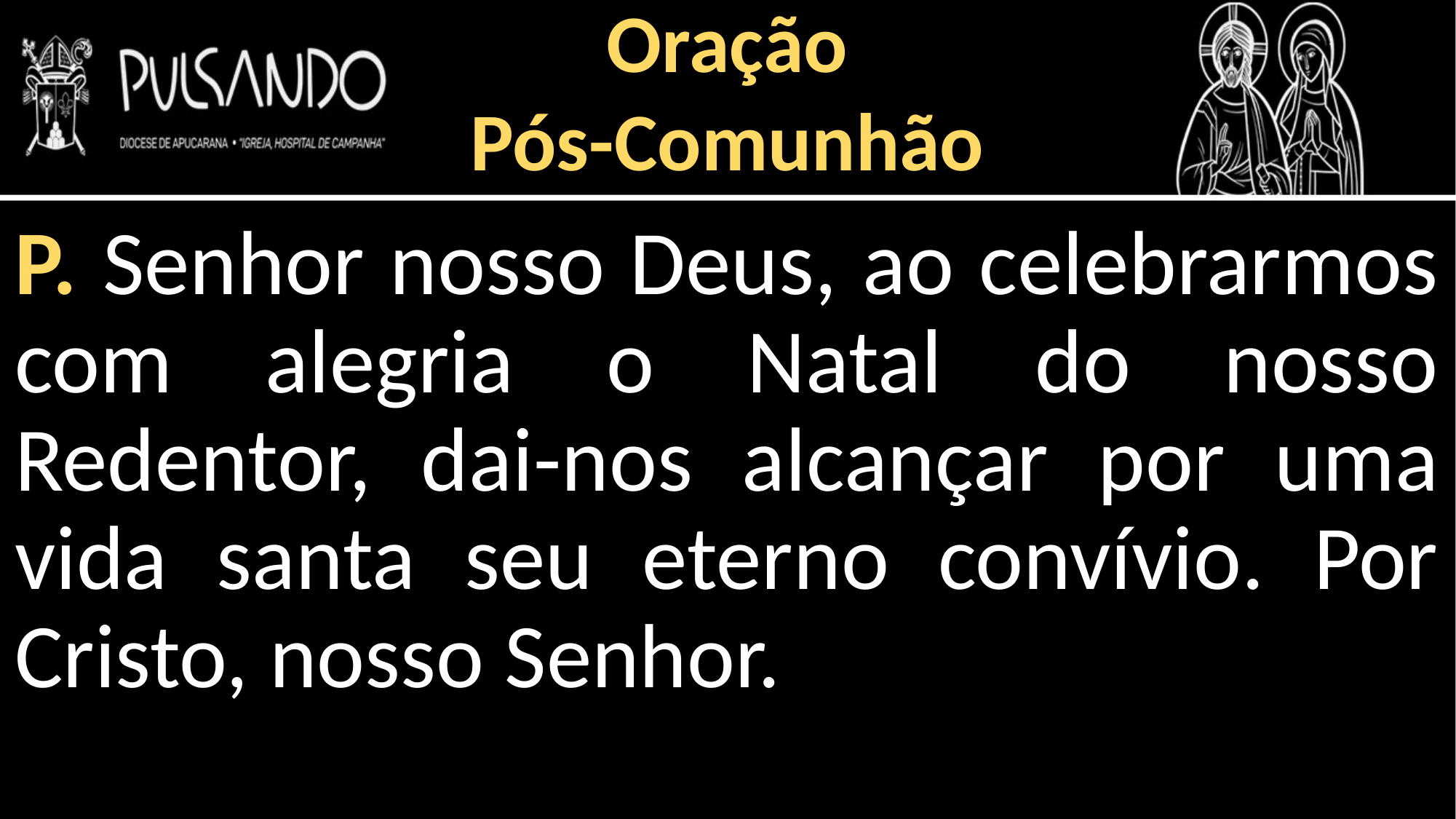

Oração
Pós-Comunhão
P. Senhor nosso Deus, ao celebrarmos com alegria o Natal do nosso Redentor, dai-nos alcançar por uma vida santa seu eterno convívio. Por Cristo, nosso Senhor.